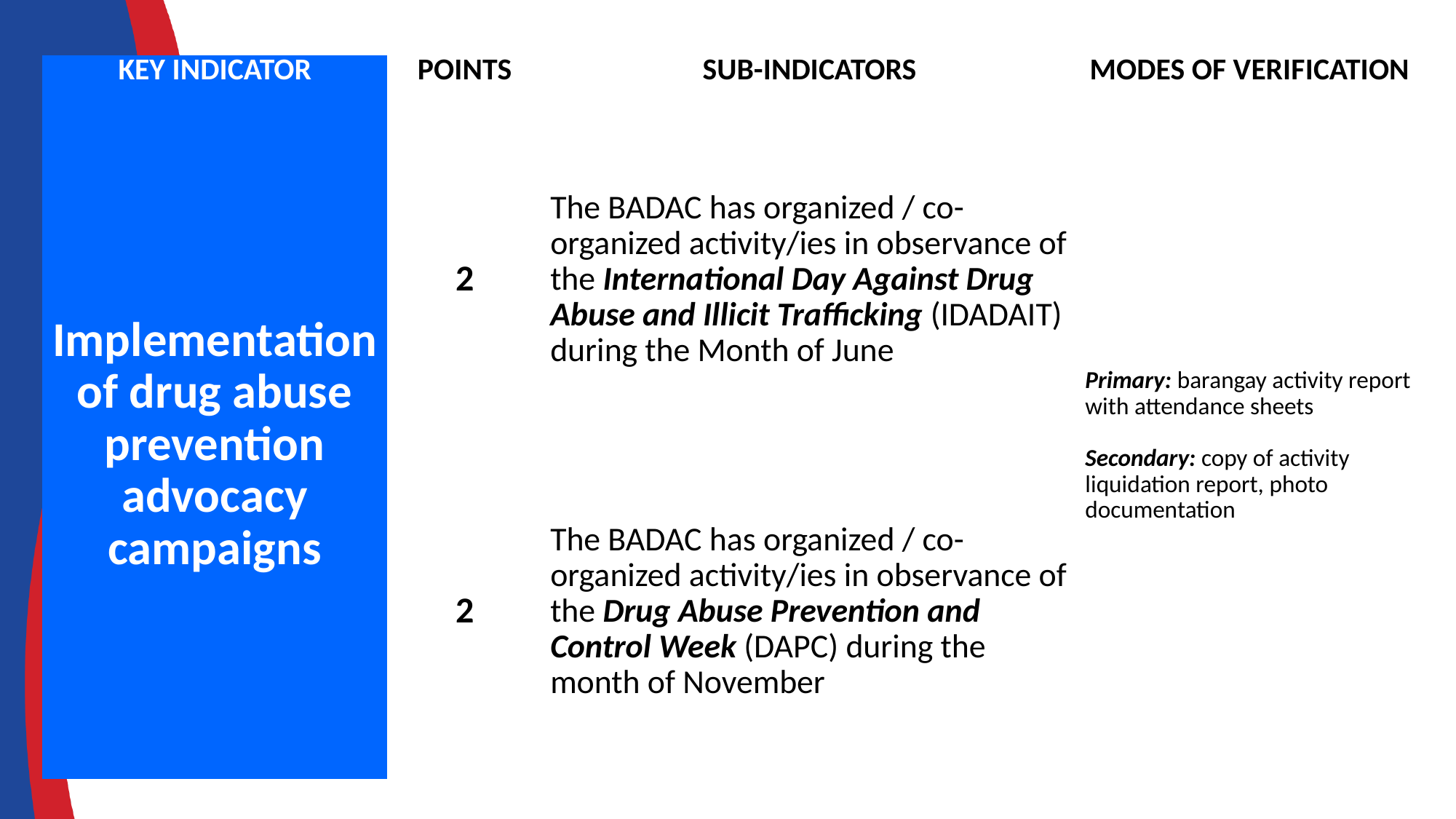

| KEY INDICATOR | POINTS | SUB-INDICATORS | MODES OF VERIFICATION |
| --- | --- | --- | --- |
| Implementation of drug abuse prevention advocacy campaigns | 2 | The BADAC has organized / co-organized activity/ies in observance of the International Day Against Drug Abuse and Illicit Trafficking (IDADAIT) during the Month of June | Primary: barangay activity report with attendance sheets Secondary: copy of activity liquidation report, photo documentation |
|  | 2 | The BADAC has organized / co-organized activity/ies in observance of the Drug Abuse Prevention and Control Week (DAPC) during the month of November |  |